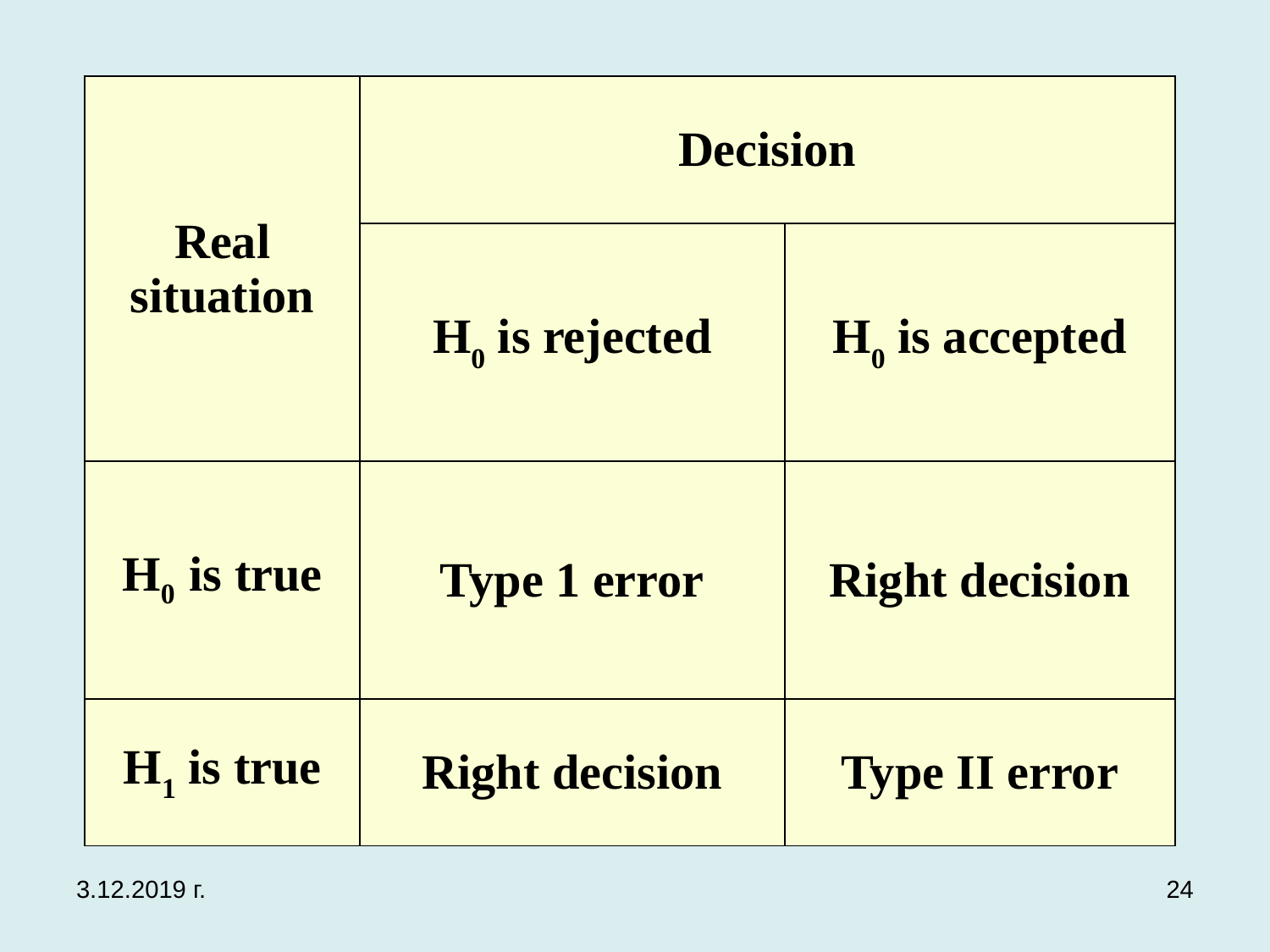

| Real situation | Decision |  |
| --- | --- | --- |
|  | H0 is rejected | H0 is accepted |
| H0 is true | Type 1 error | Right decision |
| H1 is true | Right decision | Type II error |
3.12.2019 г.
24